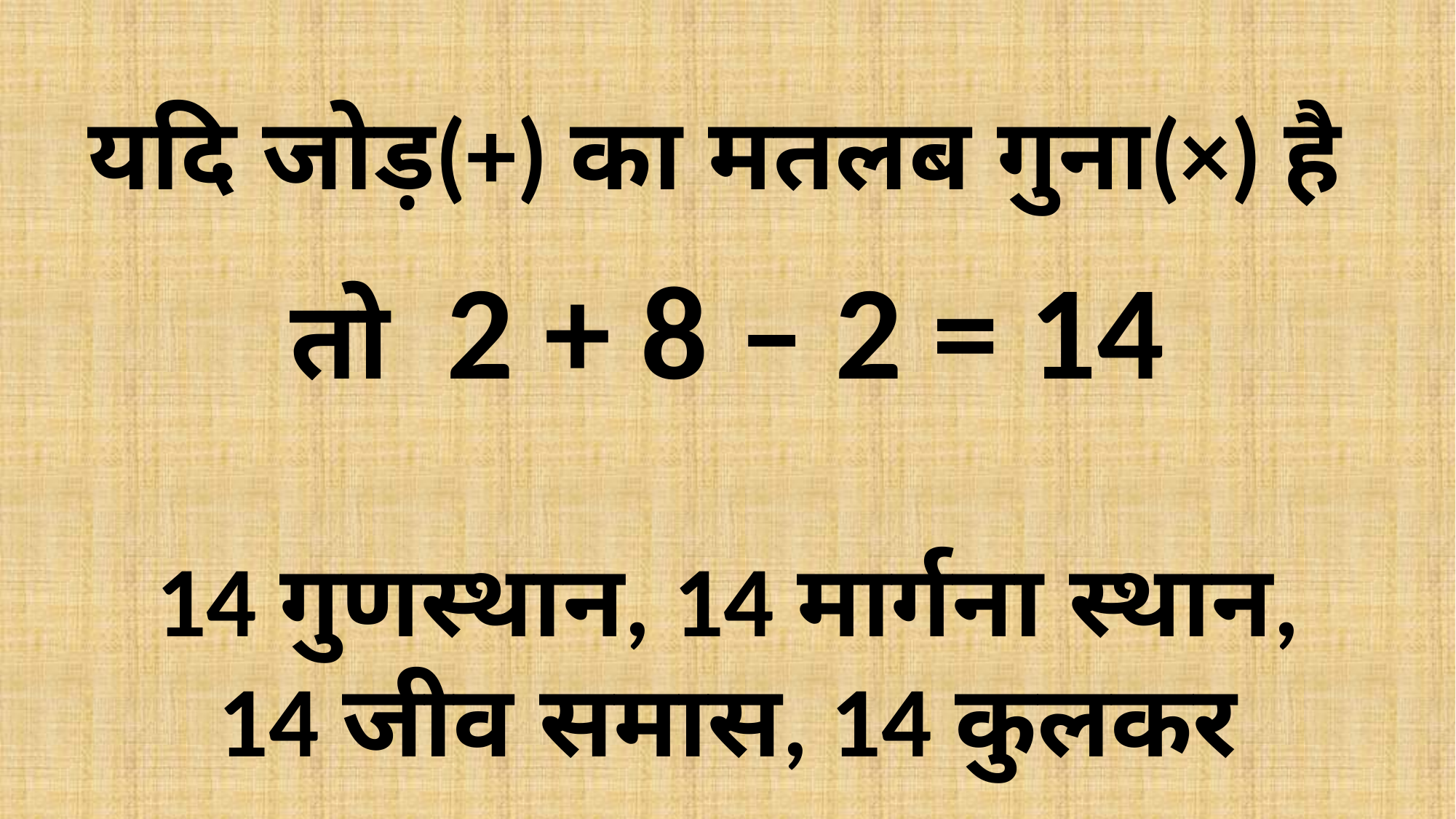

यदि जोड़(+) का मतलब गुना(×) है

तो  2 + 8 – 2 = 14

14 गुणस्थान, 14 मार्गना स्थान,
14 जीव समास, 14 कुलकर